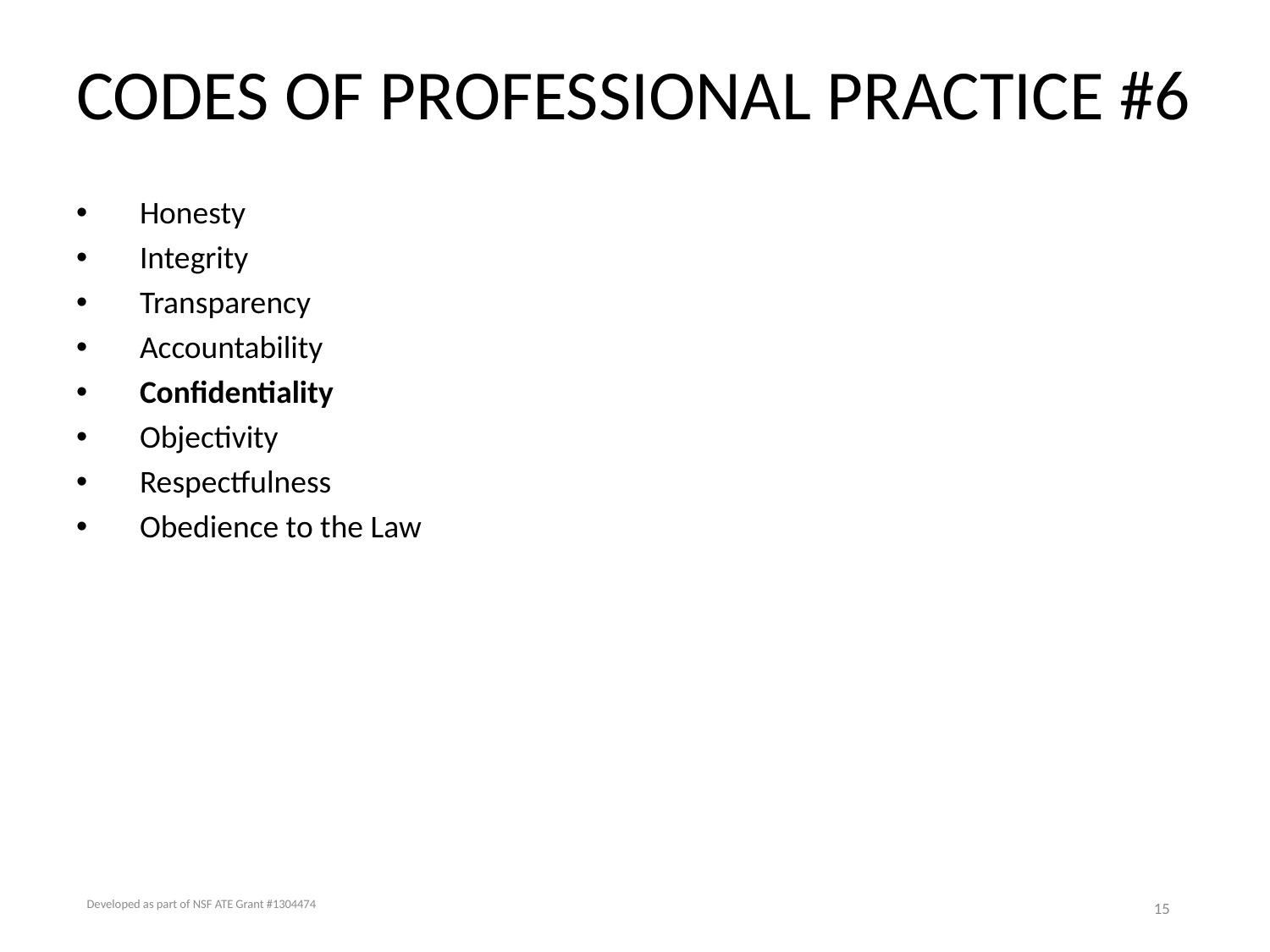

# CODES OF PROFESSIONAL PRACTICE #6
Honesty
Integrity
Transparency
Accountability
Confidentiality
Objectivity
Respectfulness
Obedience to the Law

Developed as part of NSF ATE Grant #1304474
15